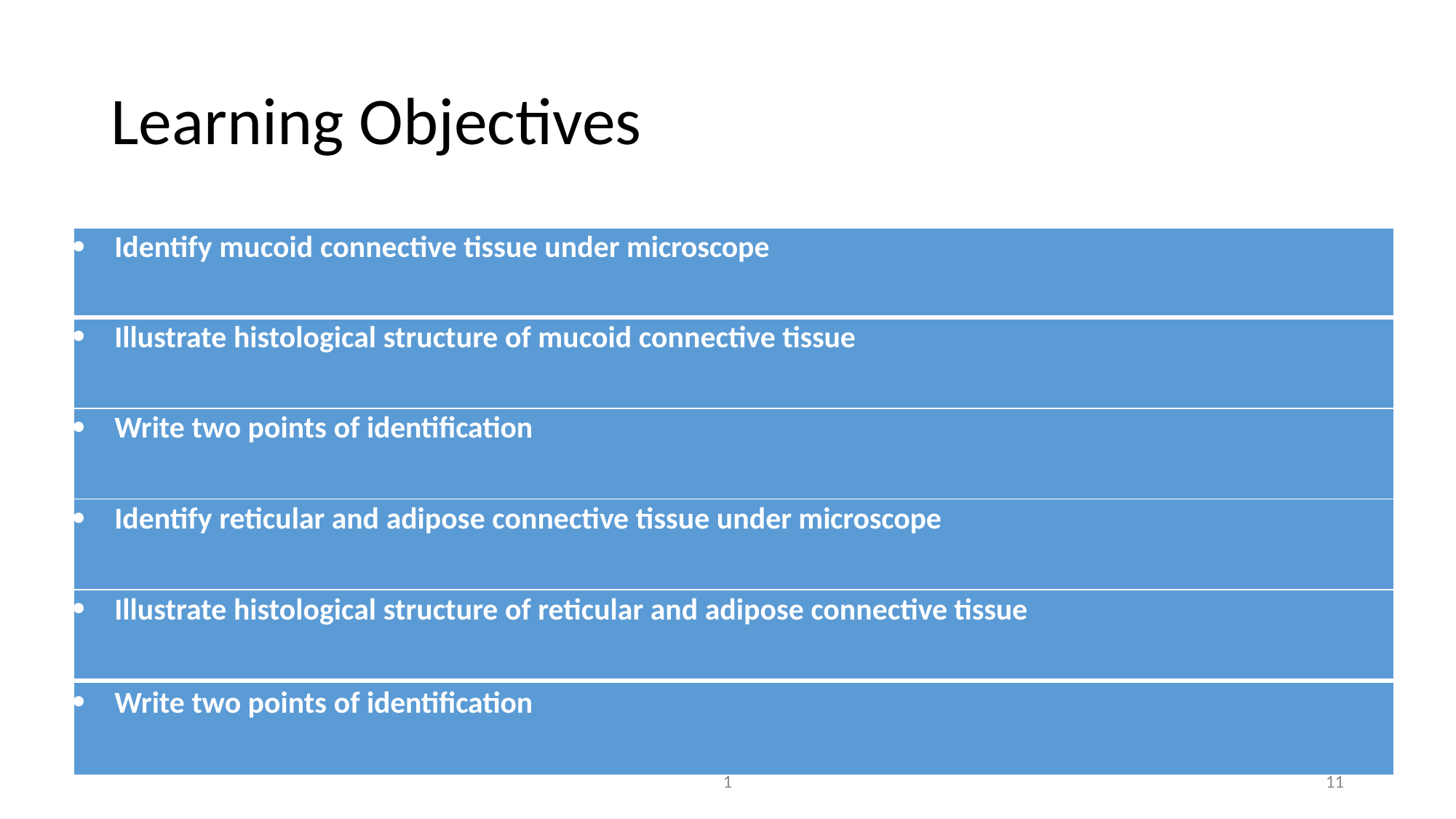

# Learning Objectives
| Identify mucoid connective tissue under microscope |
| --- |
| Illustrate histological structure of mucoid connective tissue |
| Write two points of identification |
| Identify reticular and adipose connective tissue under microscope |
| Illustrate histological structure of reticular and adipose connective tissue |
| Write two points of identification |
1
11